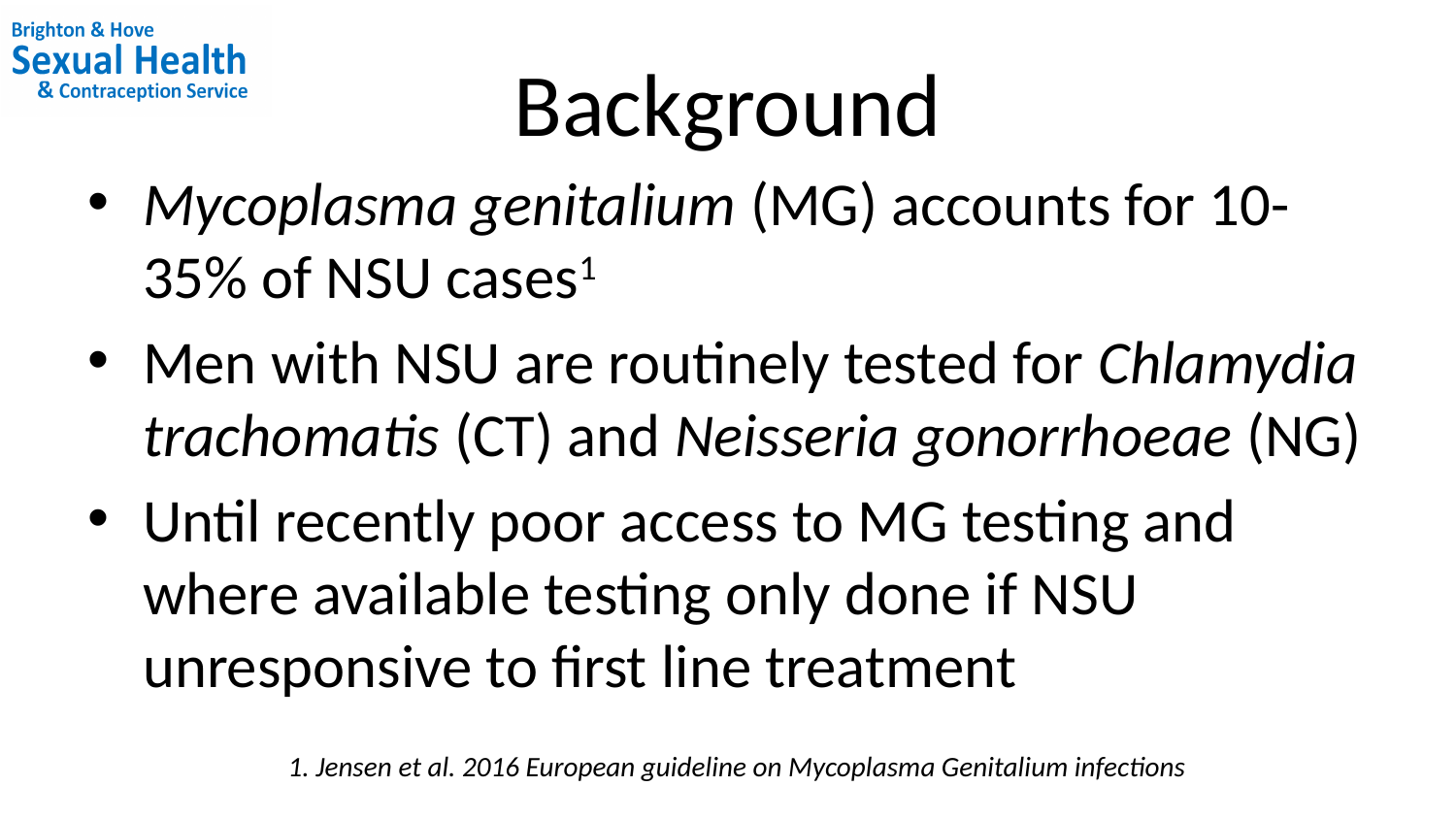

# Background
Mycoplasma genitalium (MG) accounts for 10-35% of NSU cases1
Men with NSU are routinely tested for Chlamydia trachomatis (CT) and Neisseria gonorrhoeae (NG)
Until recently poor access to MG testing and where available testing only done if NSU unresponsive to first line treatment
1. Jensen et al. 2016 European guideline on Mycoplasma Genitalium infections